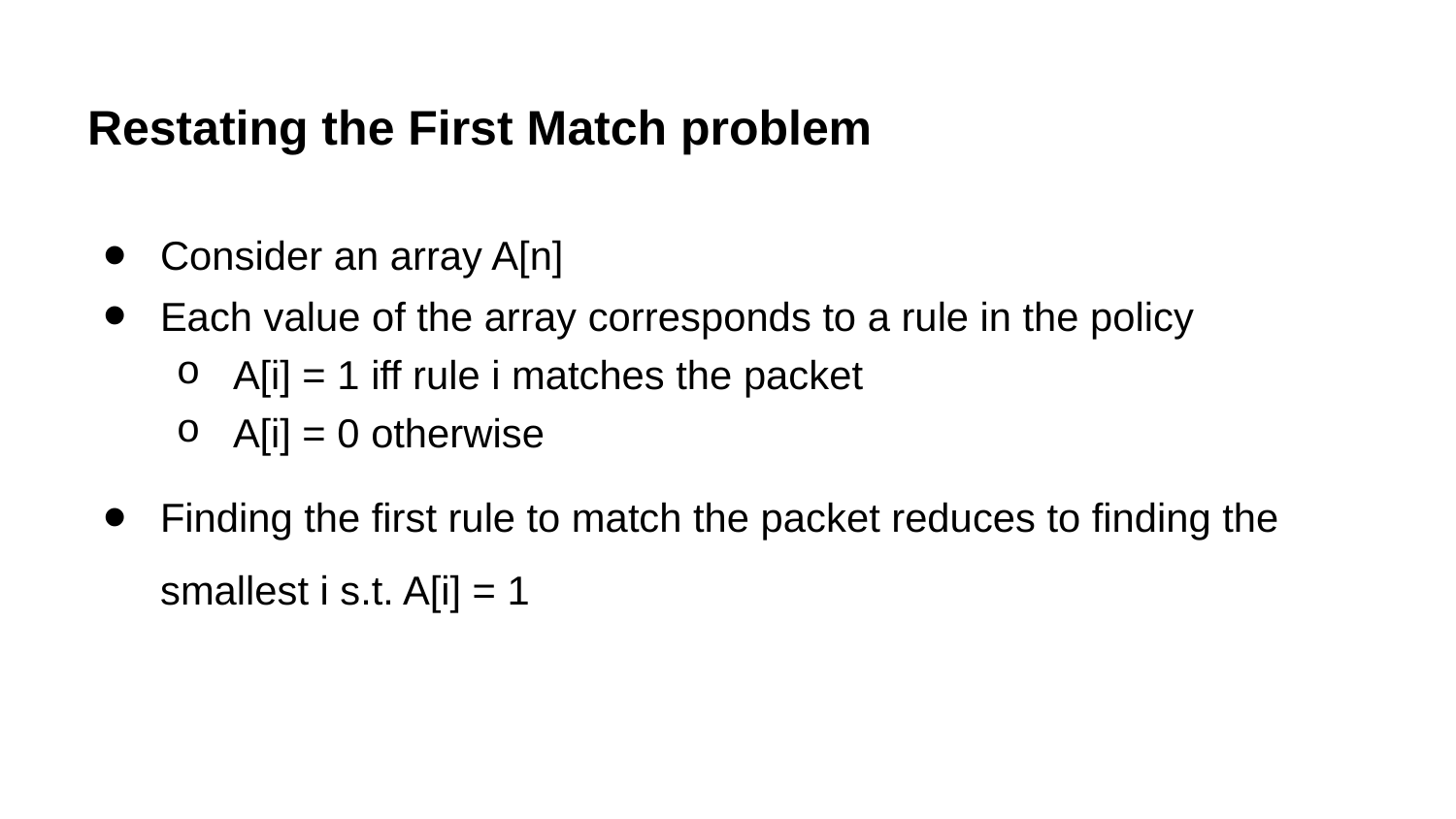

# Restating the First Match problem
Consider an array A[n]
Each value of the array corresponds to a rule in the policy
A[i] = 1 iff rule i matches the packet
A[i] = 0 otherwise
Finding the first rule to match the packet reduces to finding the smallest i s.t. A[i] = 1